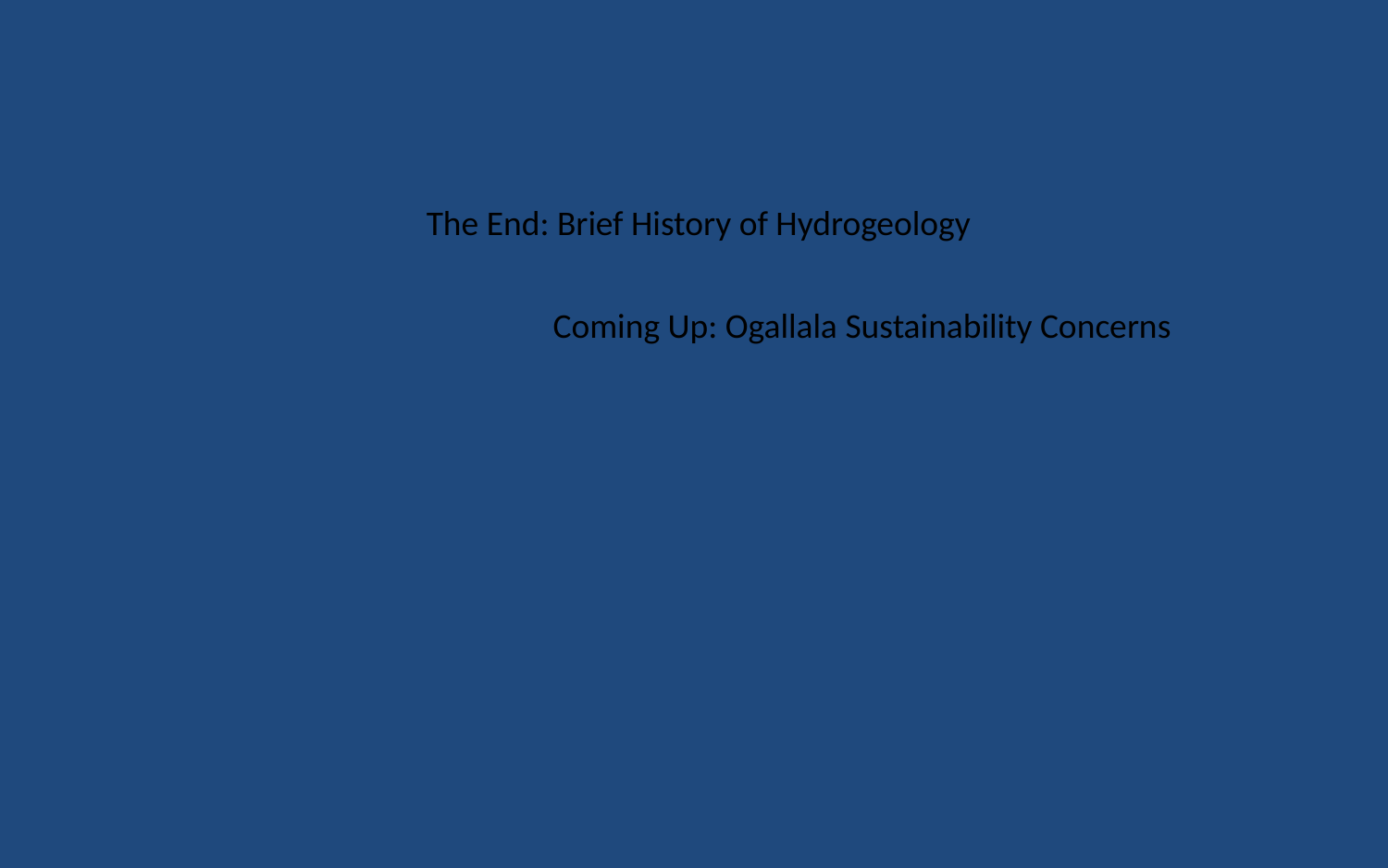

The End: Brief History of Hydrogeology
Coming Up: Ogallala Sustainability Concerns